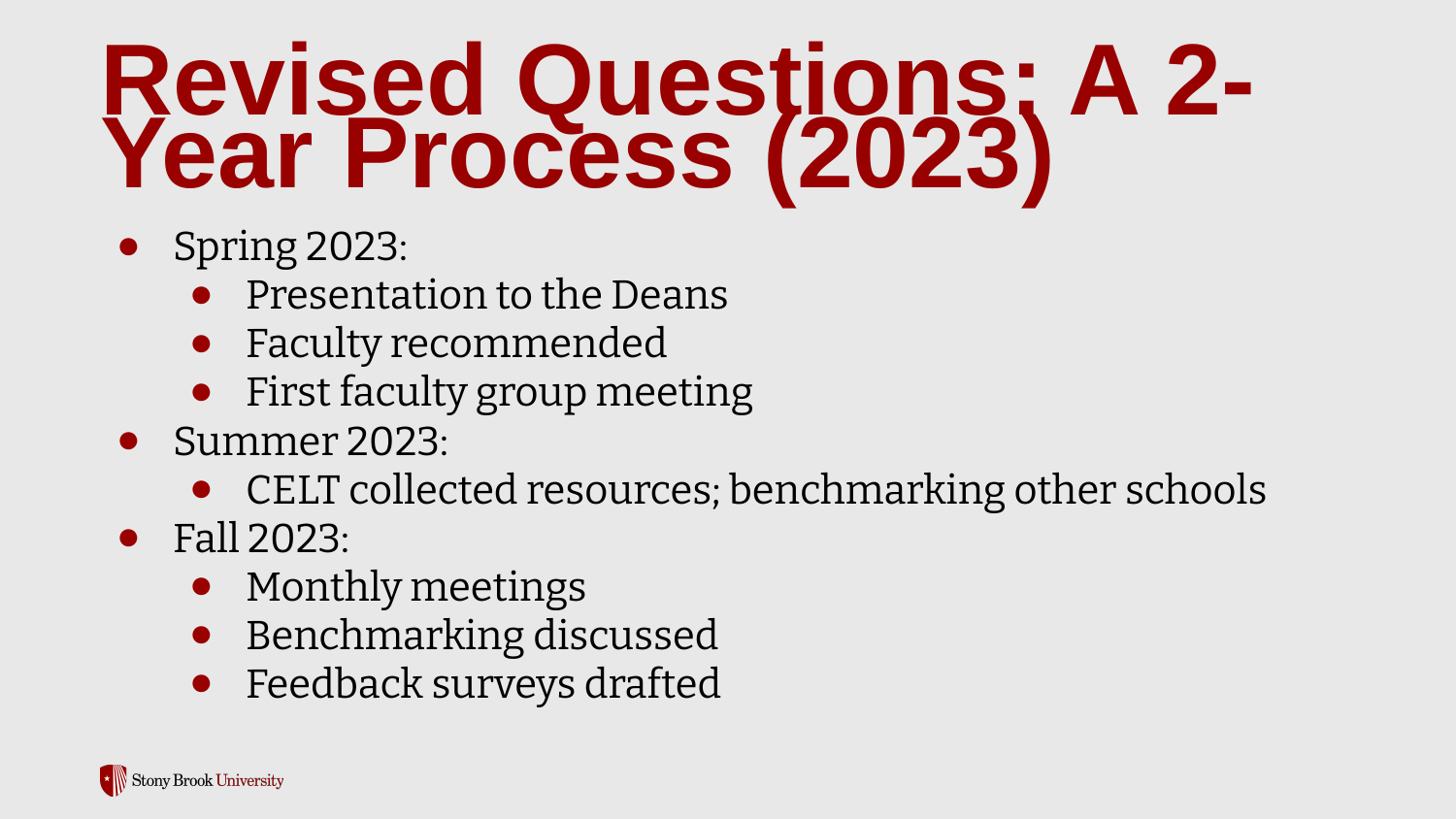

# Revised Questions: A 2-Year Process (2023)
Spring 2023:
Presentation to the Deans
Faculty recommended
First faculty group meeting
Summer 2023:
CELT collected resources; benchmarking other schools
Fall 2023:
Monthly meetings
Benchmarking discussed
Feedback surveys drafted